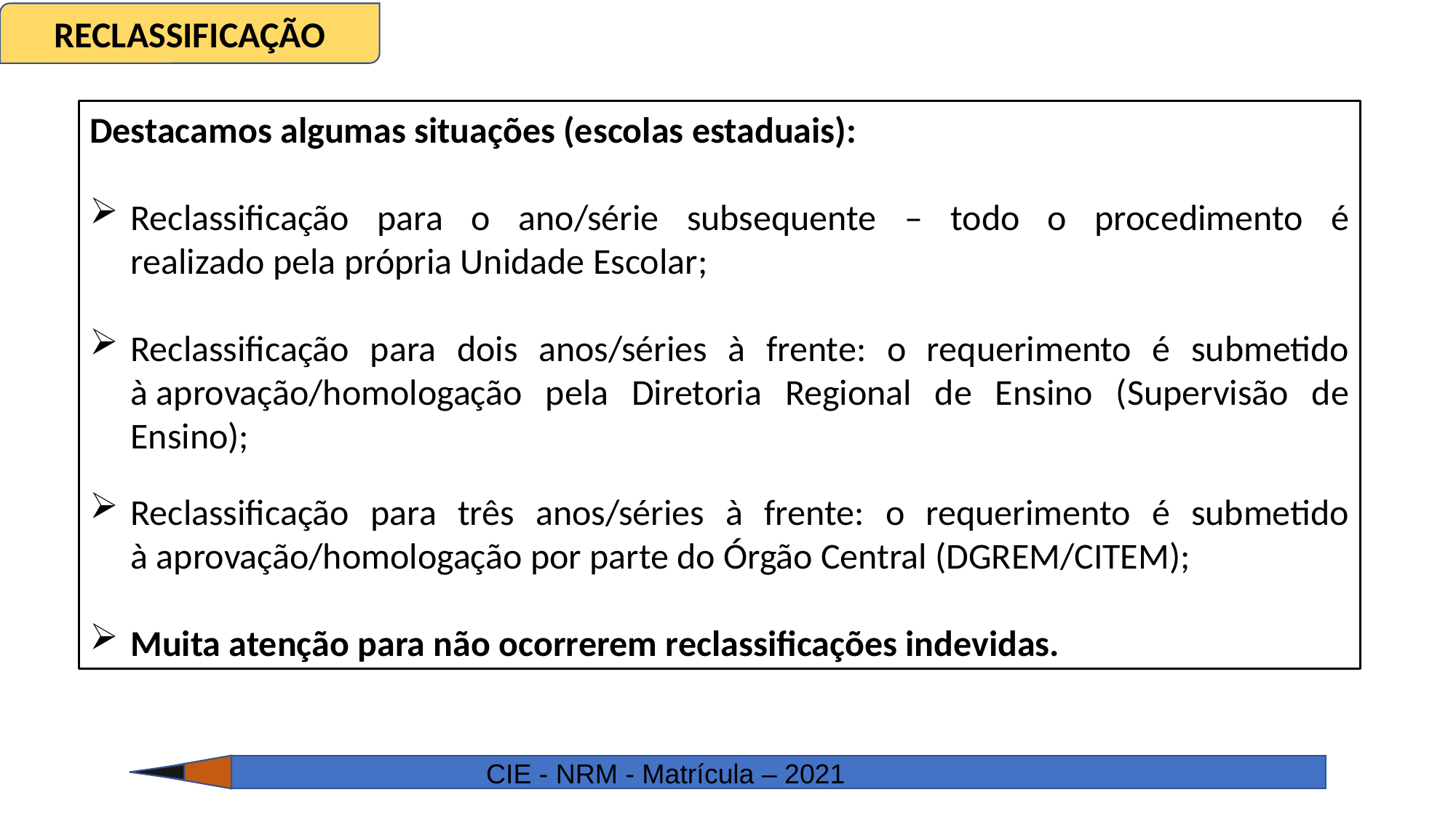

RECLASSIFICAÇÃO
Destacamos algumas situações (escolas estaduais):

Reclassificação para o ano/série subsequente – todo o procedimento é realizado pela própria Unidade Escolar;

Reclassificação para dois anos/séries à frente: o requerimento é submetido à aprovação/homologação pela Diretoria Regional de Ensino (Supervisão de Ensino);

Reclassificação para três anos/séries à frente: o requerimento é submetido à aprovação/homologação por parte do Órgão Central (DGREM/CITEM);

Muita atenção para não ocorrerem reclassificações indevidas.

CIE - NRM - Matrícula – 2021